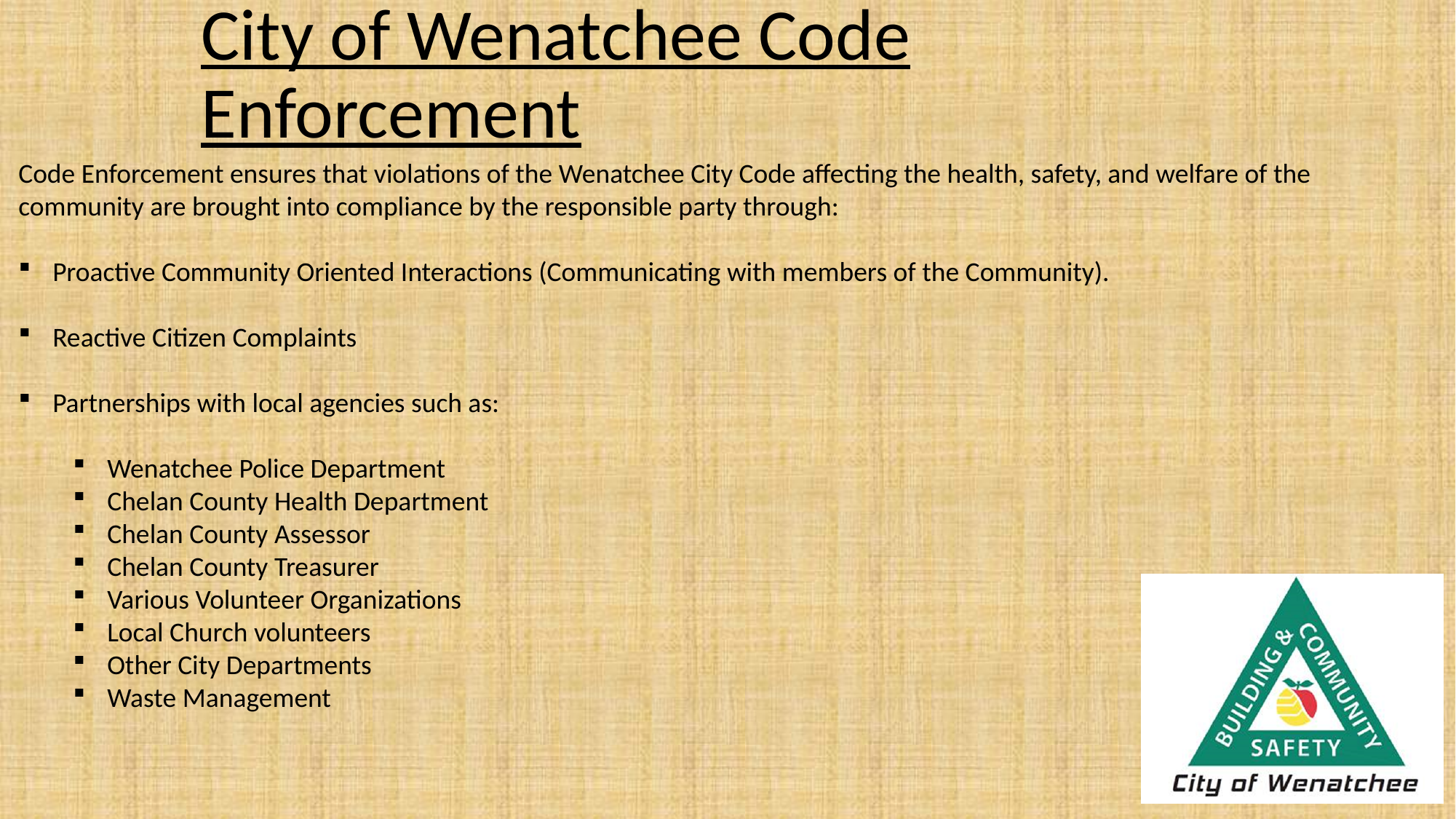

City of Wenatchee Code Enforcement
Code Enforcement ensures that violations of the Wenatchee City Code affecting the health, safety, and welfare of the community are brought into compliance by the responsible party through:

Proactive Community Oriented Interactions (Communicating with members of the Community).

Reactive Citizen Complaints

Partnerships with local agencies such as:

Wenatchee Police Department
Chelan County Health Department
Chelan County Assessor
Chelan County Treasurer
Various Volunteer Organizations
Local Church volunteers
Other City Departments
Waste Management